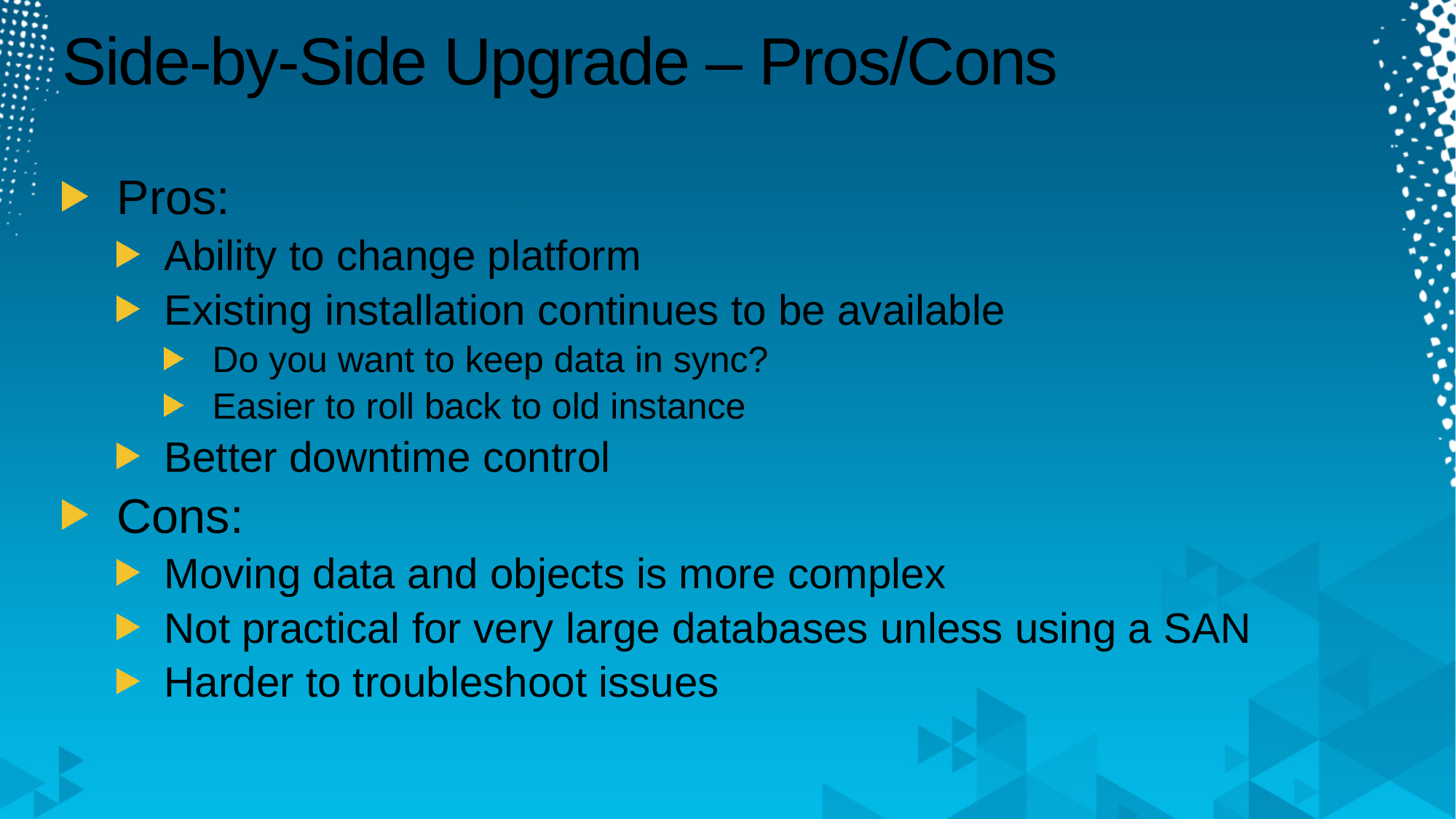

# Side-by-Side Upgrade – Pros/Cons
Pros:
Ability to change platform
Existing installation continues to be available
Do you want to keep data in sync?
Easier to roll back to old instance
Better downtime control
Cons:
Moving data and objects is more complex
Not practical for very large databases unless using a SAN
Harder to troubleshoot issues